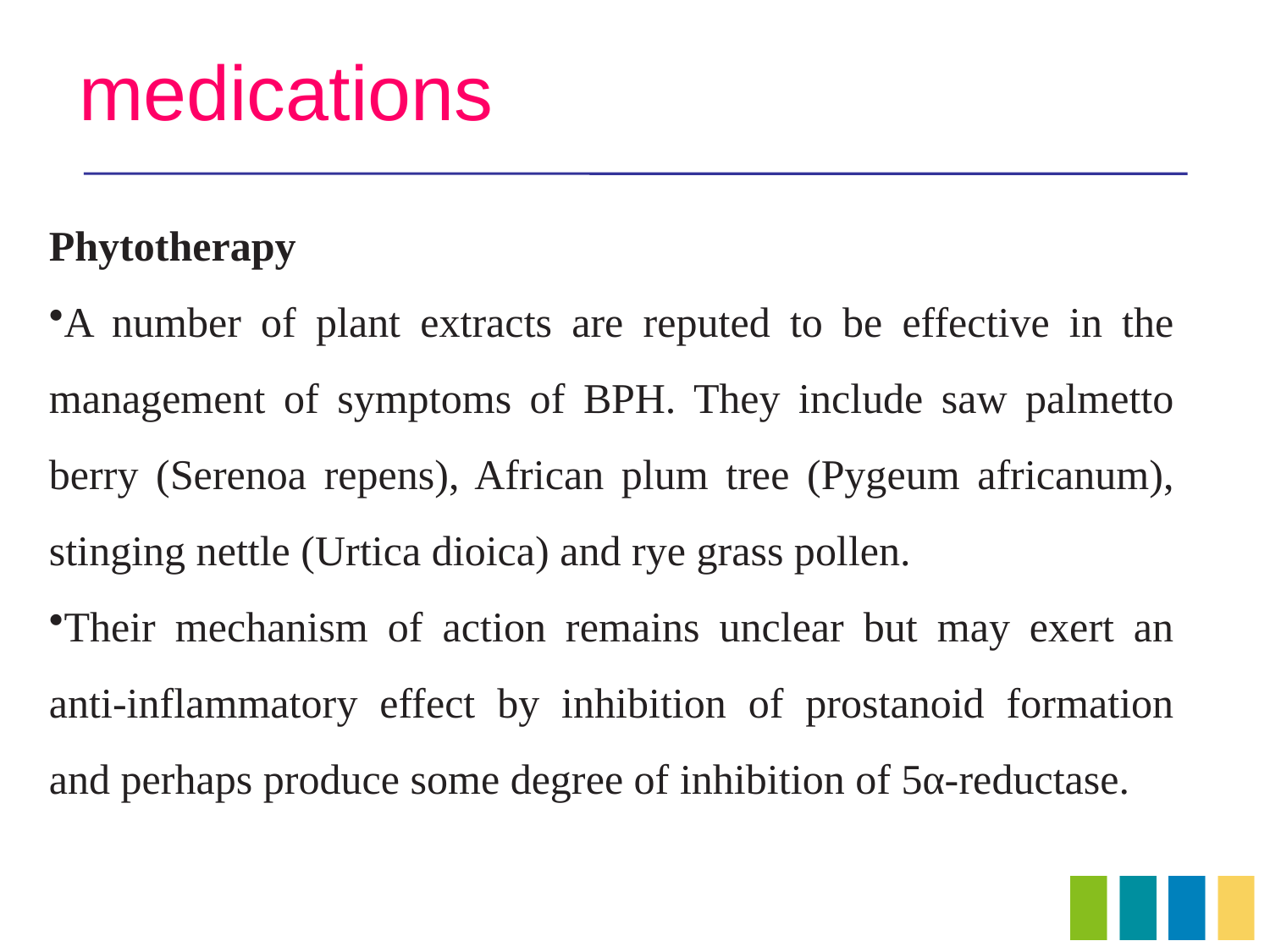

# medications

Phytotherapy
A number of plant extracts are reputed to be effective in the management of symptoms of BPH. They include saw palmetto berry (Serenoa repens), African plum tree (Pygeum africanum), stinging nettle (Urtica dioica) and rye grass pollen.
Their mechanism of action remains unclear but may exert an anti-inflammatory effect by inhibition of prostanoid formation and perhaps produce some degree of inhibition of 5α-reductase.